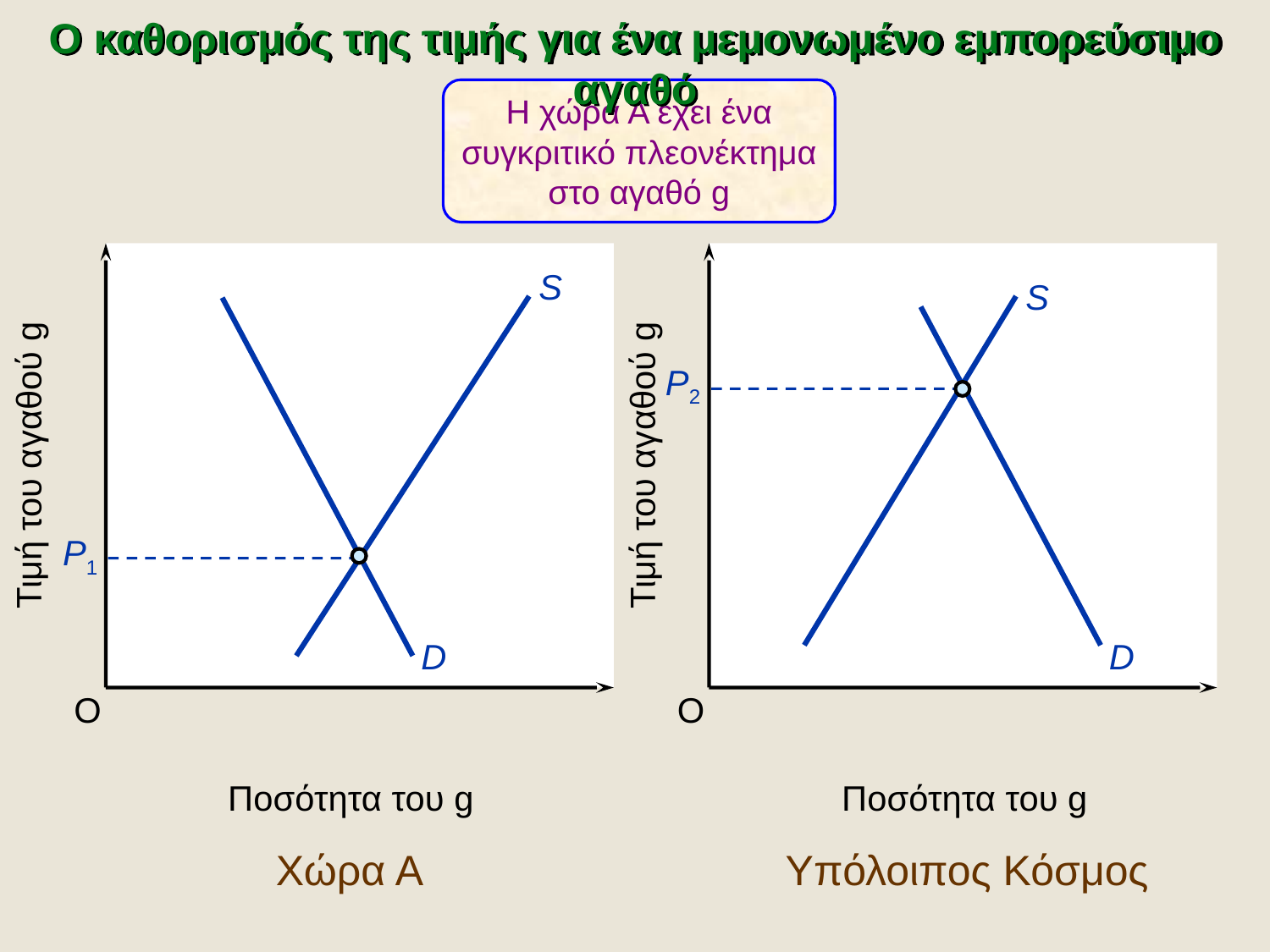

Ο καθορισμός της τιμής για ένα μεμονωμένο εμπορεύσιμο αγαθό
Η χώρα Α έχει ένα
συγκριτικό πλεονέκτημα
στο αγαθό g

S
S

P2

Τιμή του αγαθού g
Τιμή του αγαθού g
P1

D
D
O
O

Ποσότητα του g
Ποσότητα του g
Χώρα Α
Υπόλοιπος Κόσμος